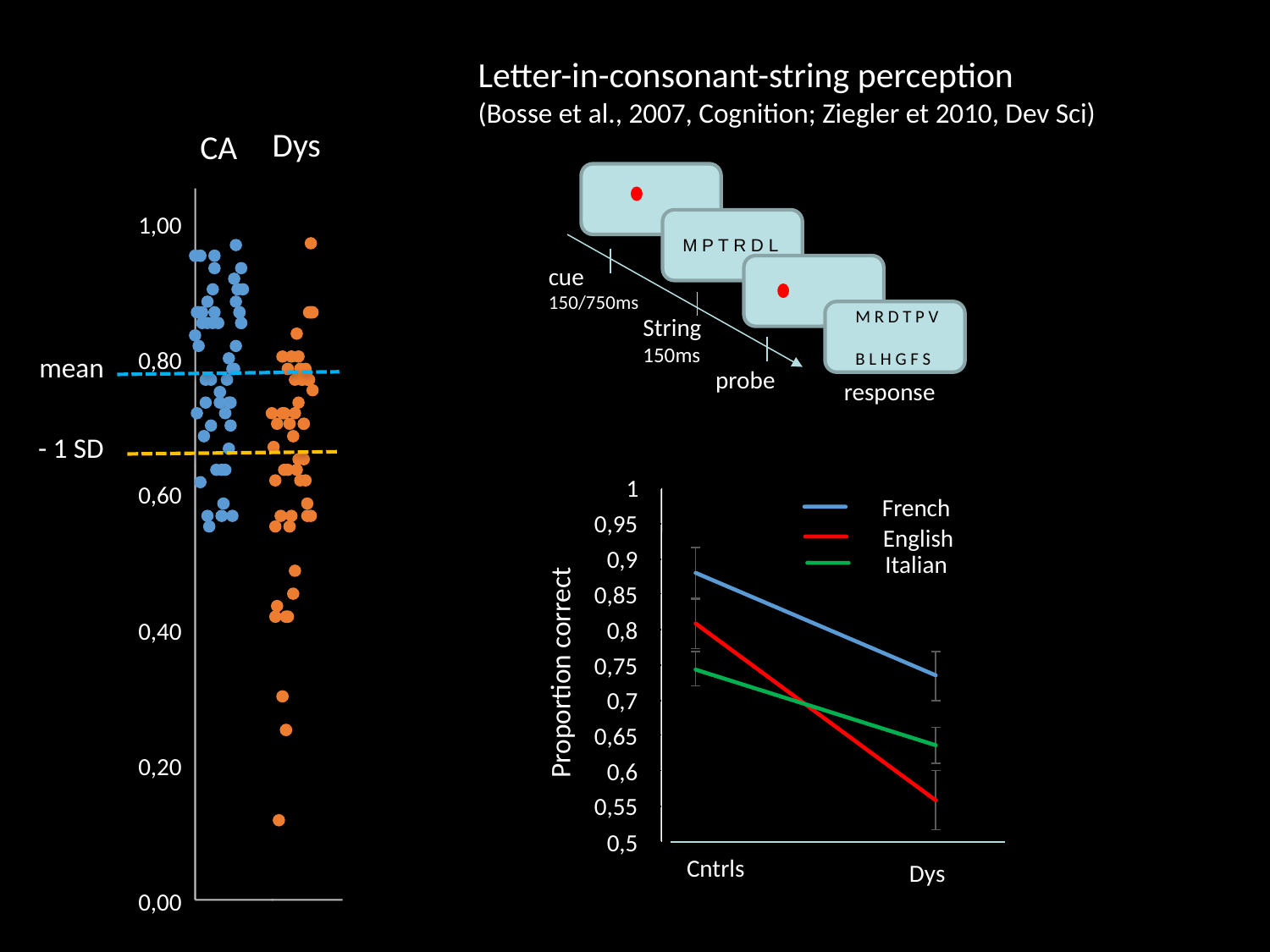

Letter-in-consonant-string perception
(Bosse et al., 2007, Cognition; Ziegler et 2010, Dev Sci)
Dys
CA

1,00

mean
0,80

- 1 SD

0,60

0,40

0,20

0,00

M P T R D L
cue
150/750ms

 M R D T P V

B L H G F S
String
150ms
probe
response
1

French

0,95
English

0,9

Italian

0,85

0,8

0,75

0,7
0,65

0,6

0,55
0,5
Dys
Proportion correct
Cntrls